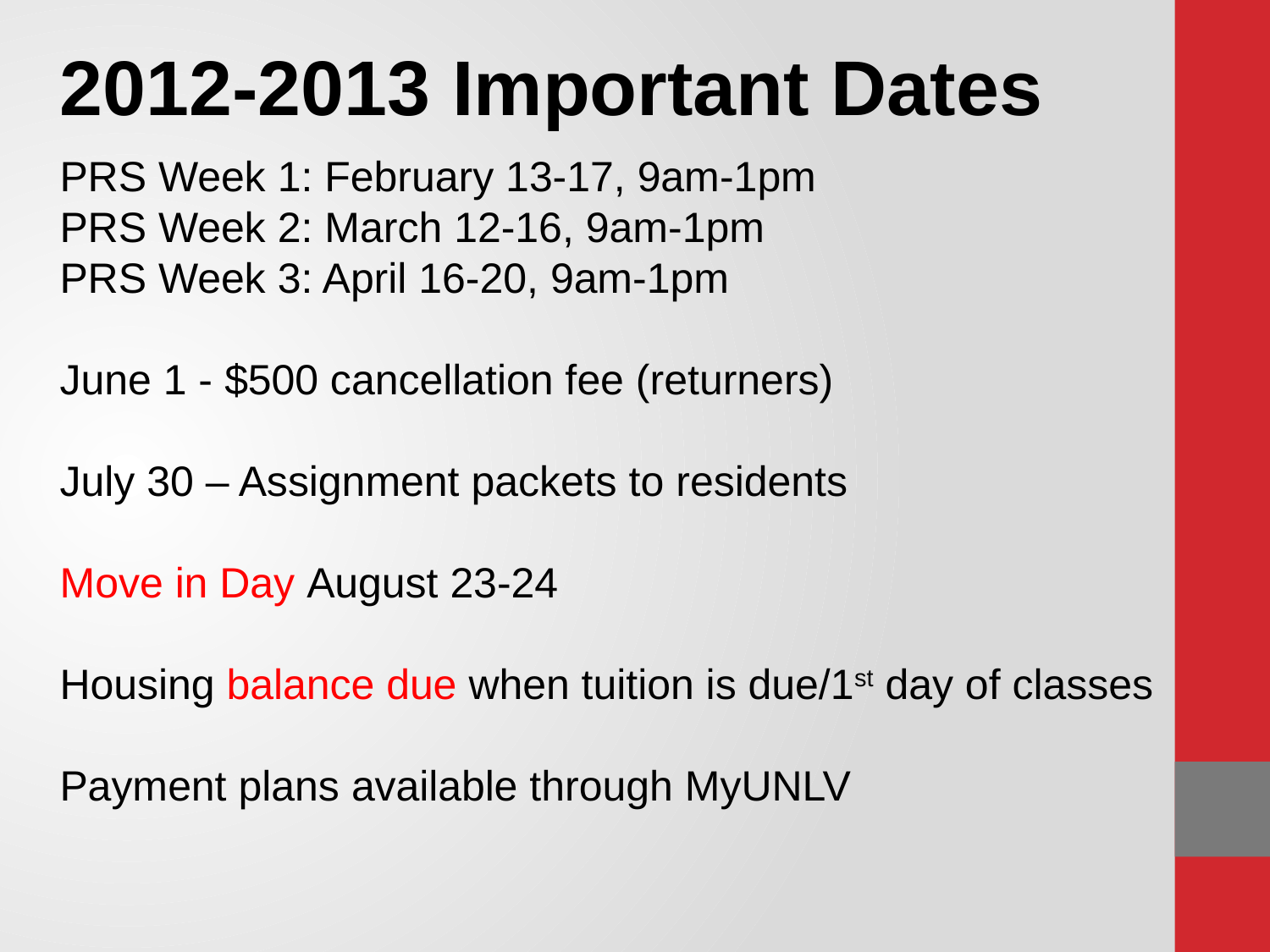

2012-2013 Important Dates
PRS Week 1: February 13-17, 9am-1pm
PRS Week 2: March 12-16, 9am-1pm
PRS Week 3: April 16-20, 9am-1pm

June 1 - $500 cancellation fee (returners)

July 30 – Assignment packets to residents

Move in Day August 23-24

Housing balance due when tuition is due/1st day of classes

Payment plans available through MyUNLV